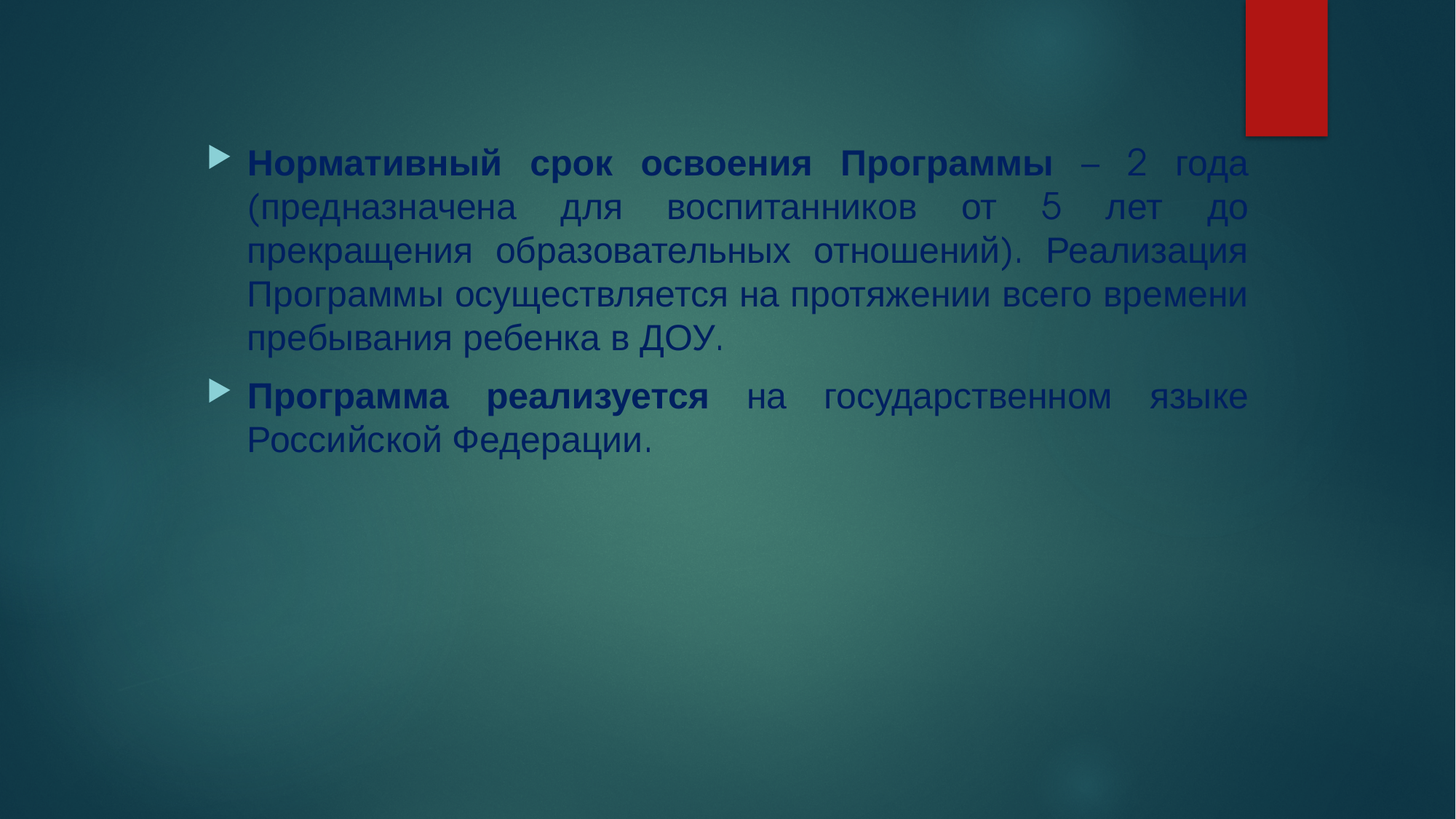

Нормативный срок освоения Программы – 2 года (предназначена для воспитанников от 5 лет до прекращения образовательных отношений). Реализация Программы осуществляется на протяжении всего времени пребывания ребенка в ДОУ.
Программа реализуется на государственном языке Российской Федерации.